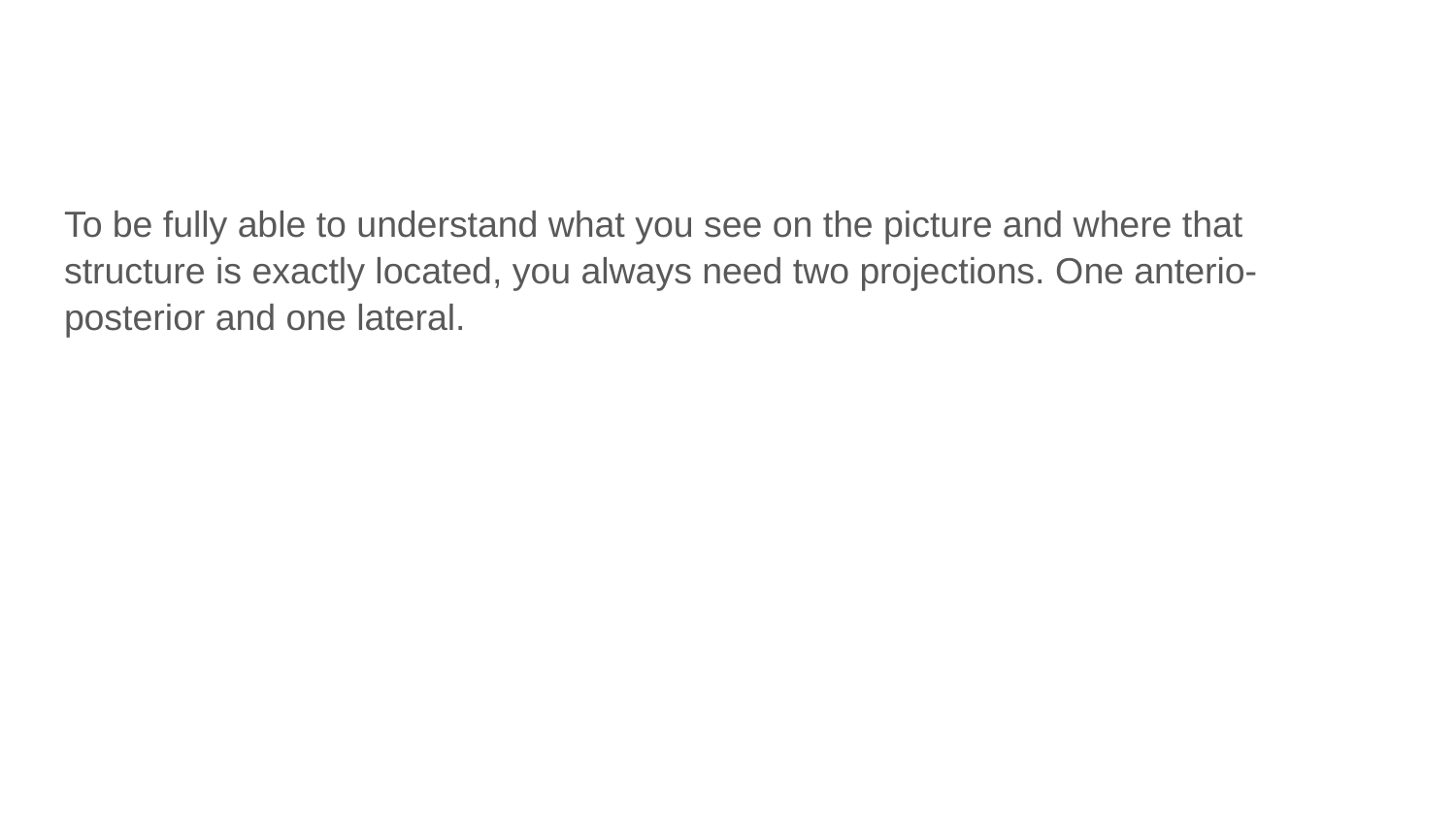

#
To be fully able to understand what you see on the picture and where that structure is exactly located, you always need two projections. One anterio-posterior and one lateral.